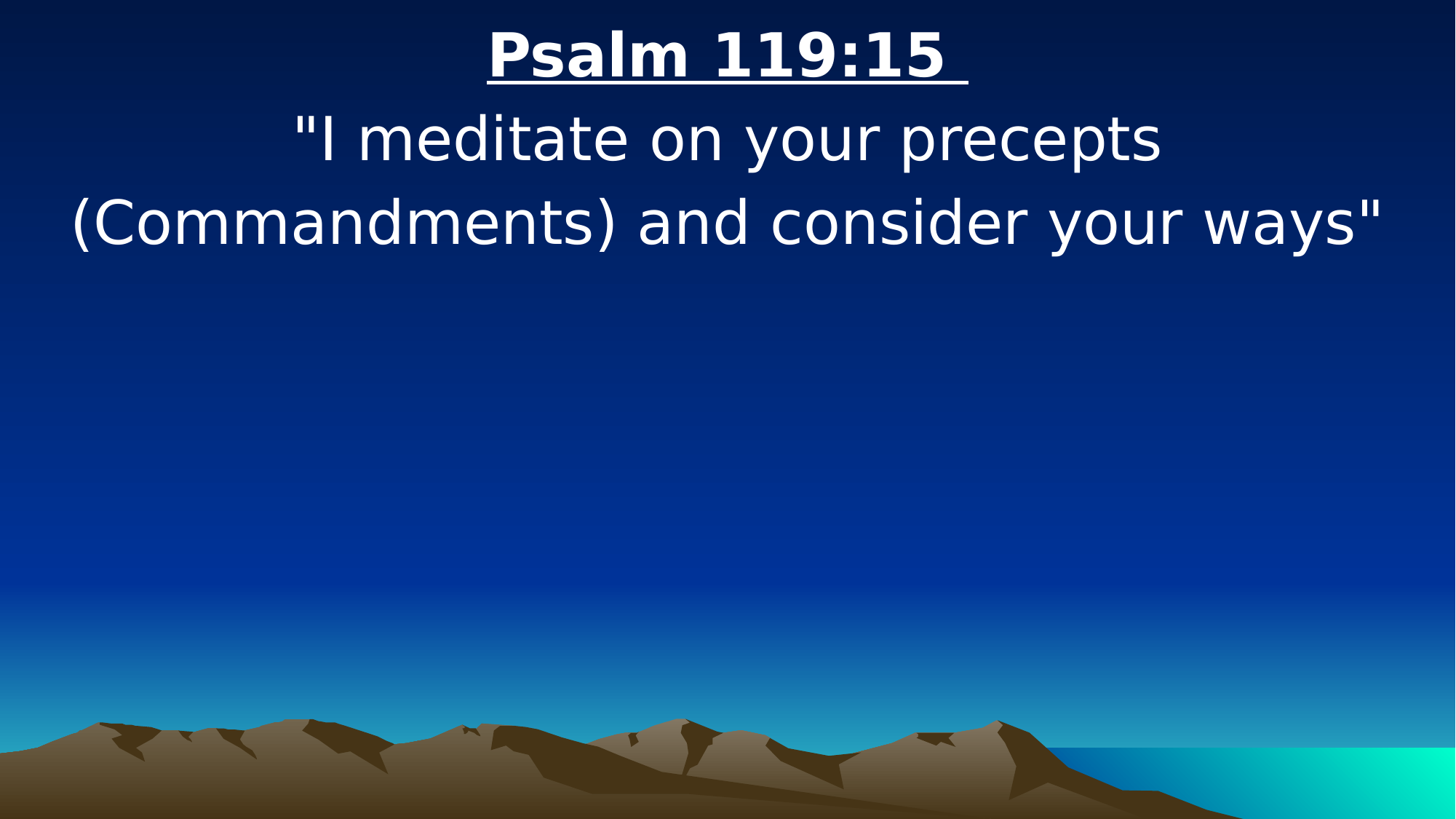

Psalm 119:15
"I meditate on your precepts (Commandments) and consider your ways"